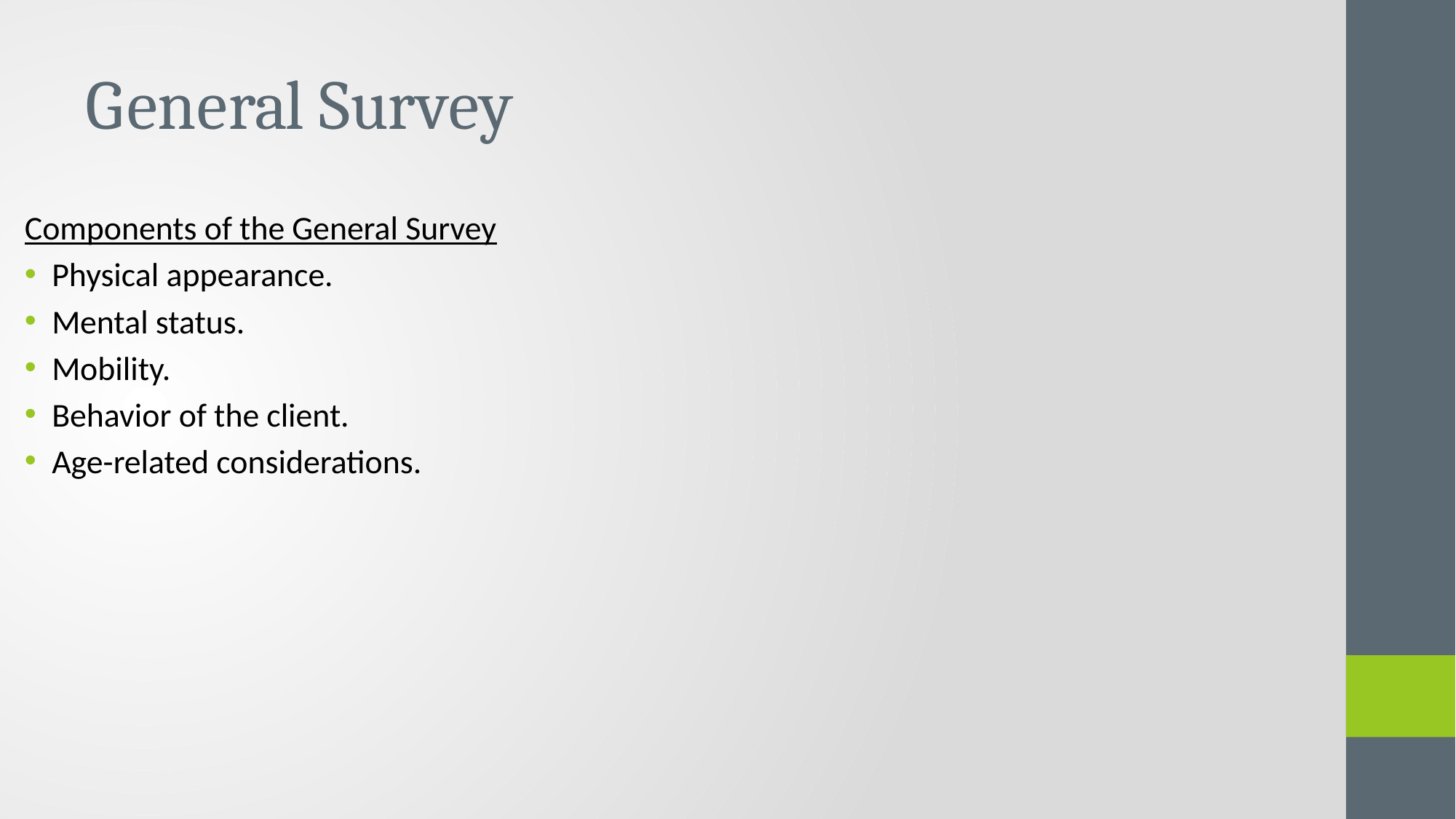

# General Survey
Components of the General Survey
Physical appearance.
Mental status.
Mobility.
Behavior of the client.
Age-related considerations.